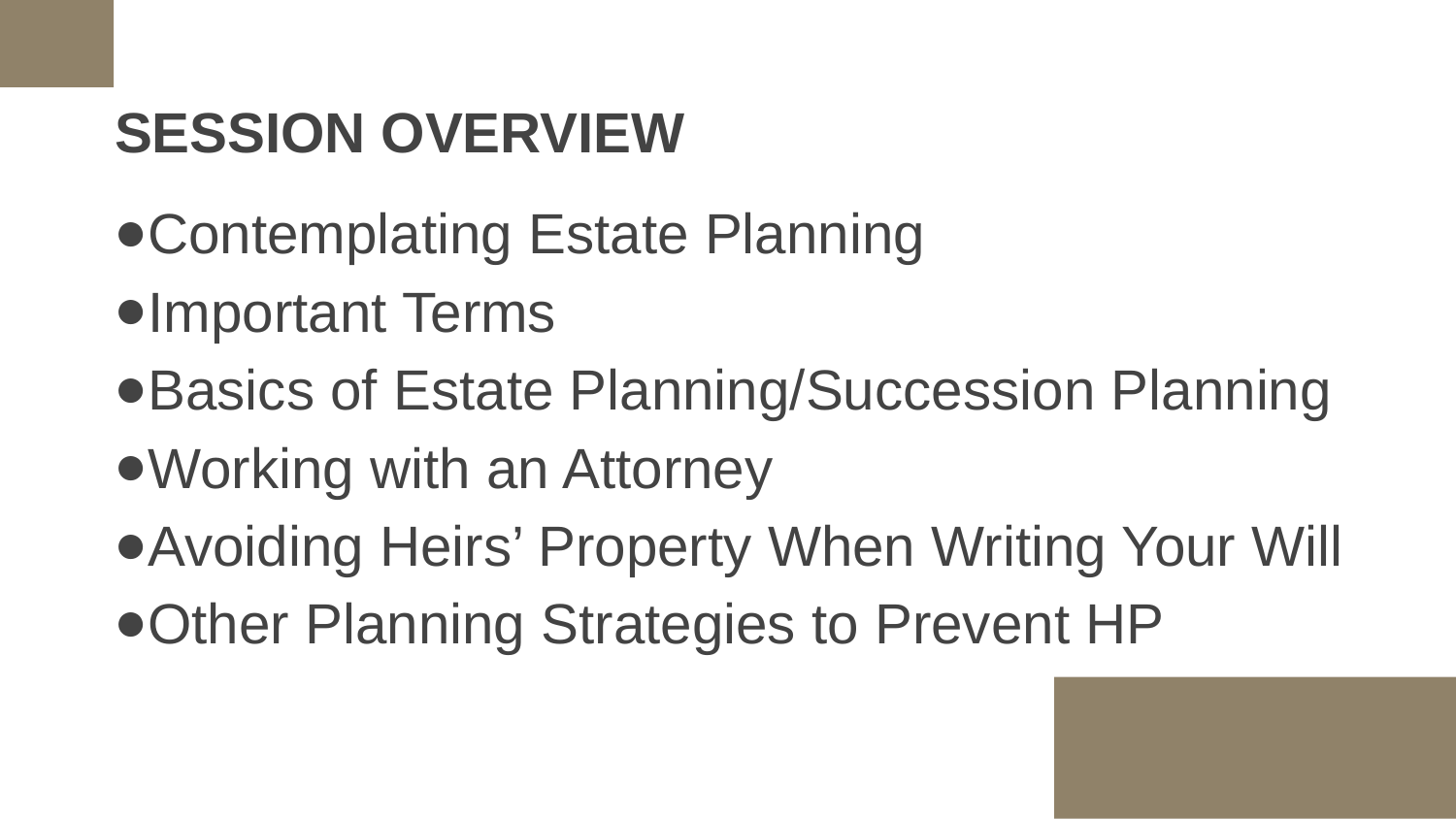

# SESSION OVERVIEW
Contemplating Estate Planning
Important Terms
Basics of Estate Planning/Succession Planning
Working with an Attorney
Avoiding Heirs’ Property When Writing Your Will
Other Planning Strategies to Prevent HP